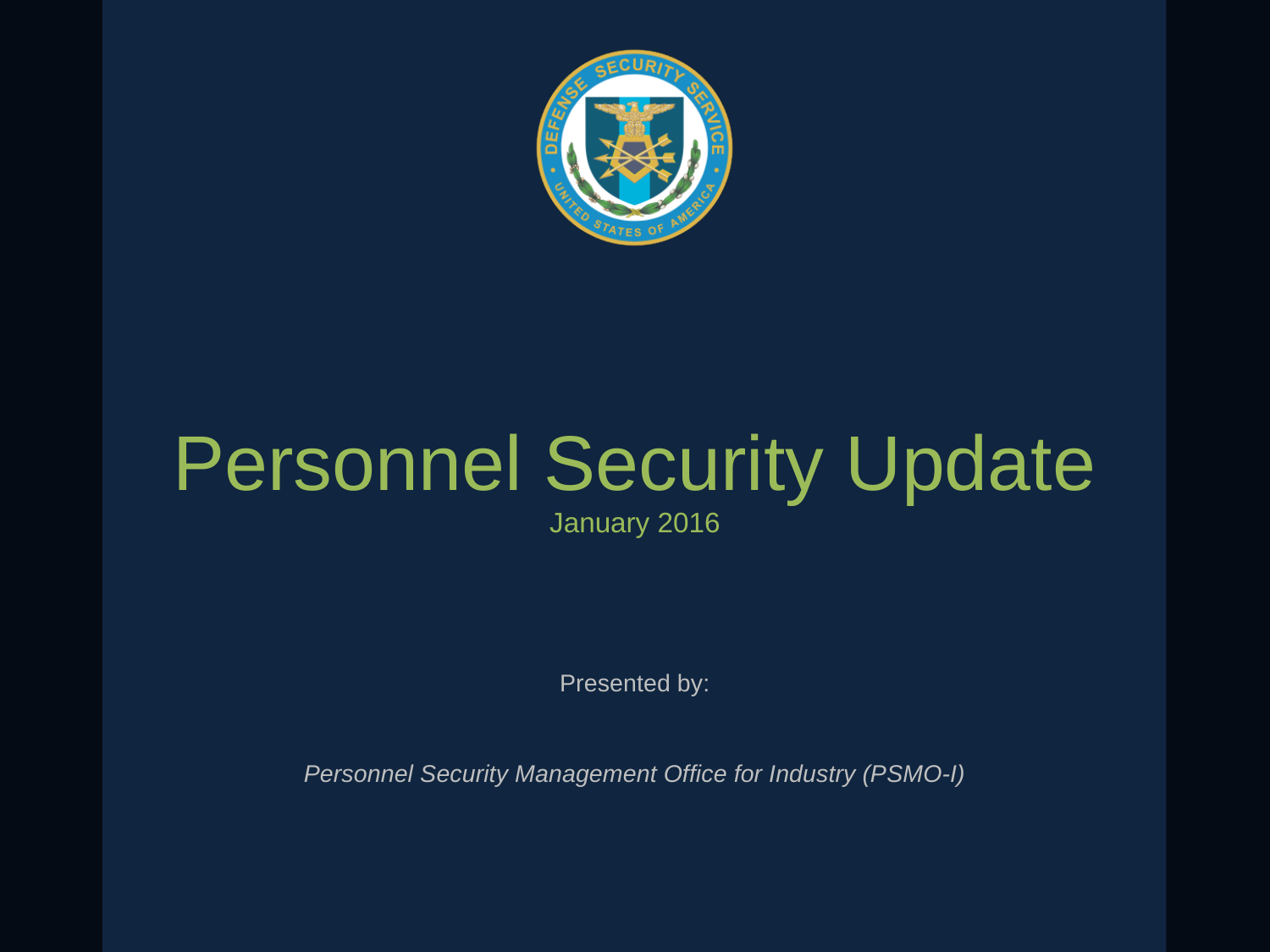

# Personnel Security Update January 2016

Presented by:

Personnel Security Management Office for Industry (PSMO-I)